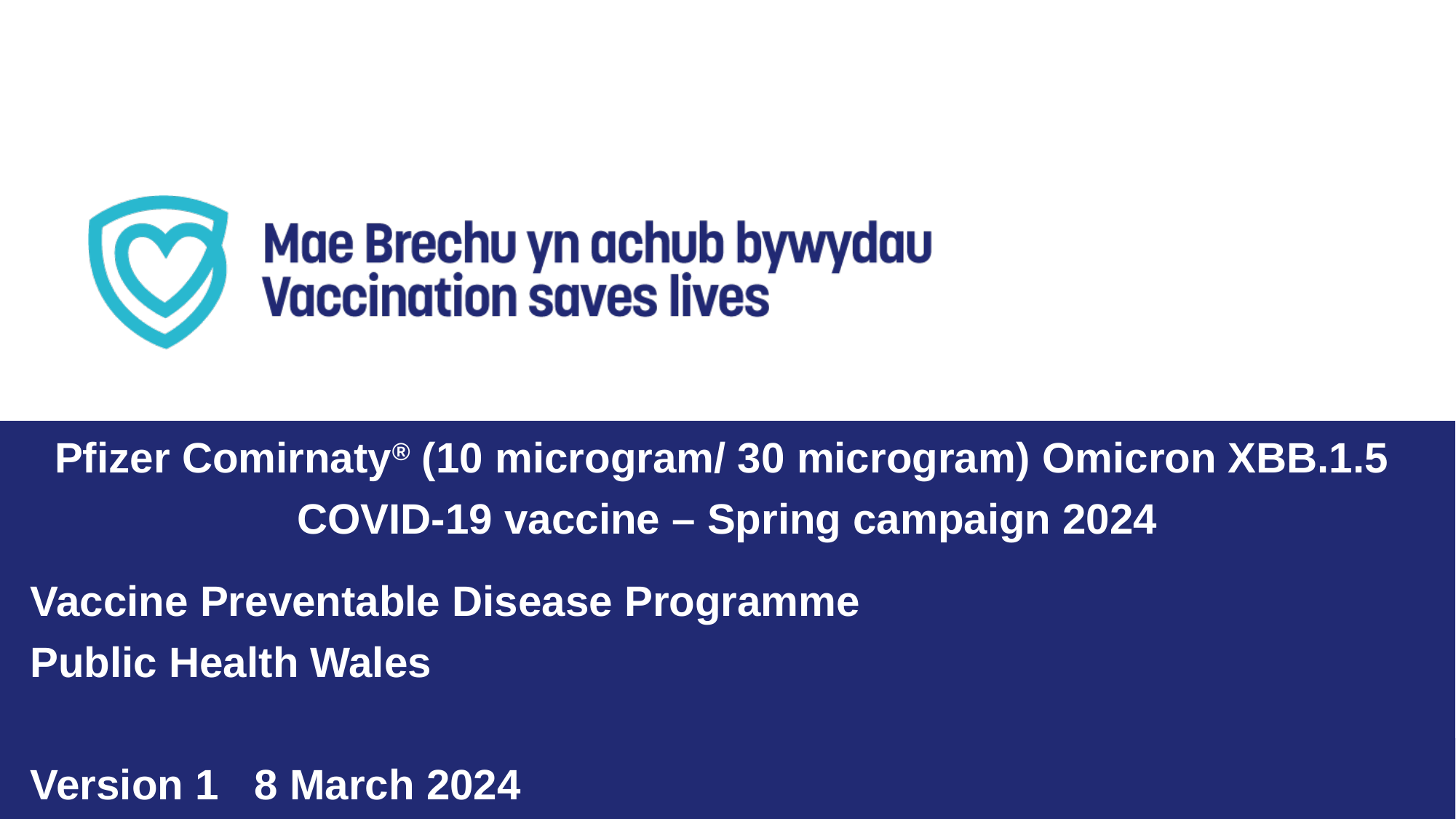

Pfizer Comirnaty® (10 microgram/ 30 microgram) Omicron XBB.1.5
COVID-19 vaccine – Spring campaign 2024
Vaccine Preventable Disease Programme
Public Health Wales

Version 1   8 March 2024